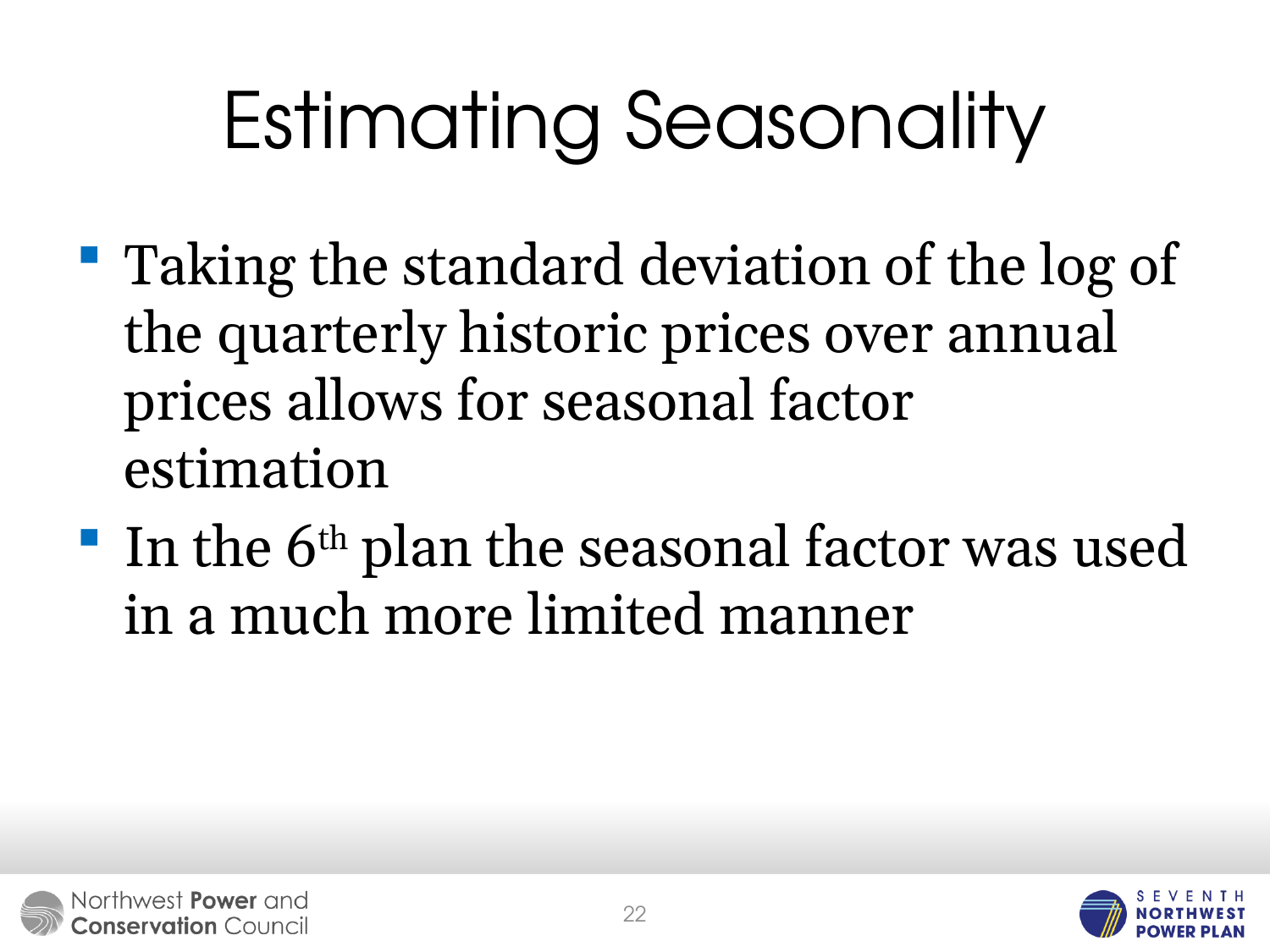

# Estimating Seasonality
Taking the standard deviation of the log of the quarterly historic prices over annual prices allows for seasonal factor estimation
In the 6th plan the seasonal factor was used in a much more limited manner

22